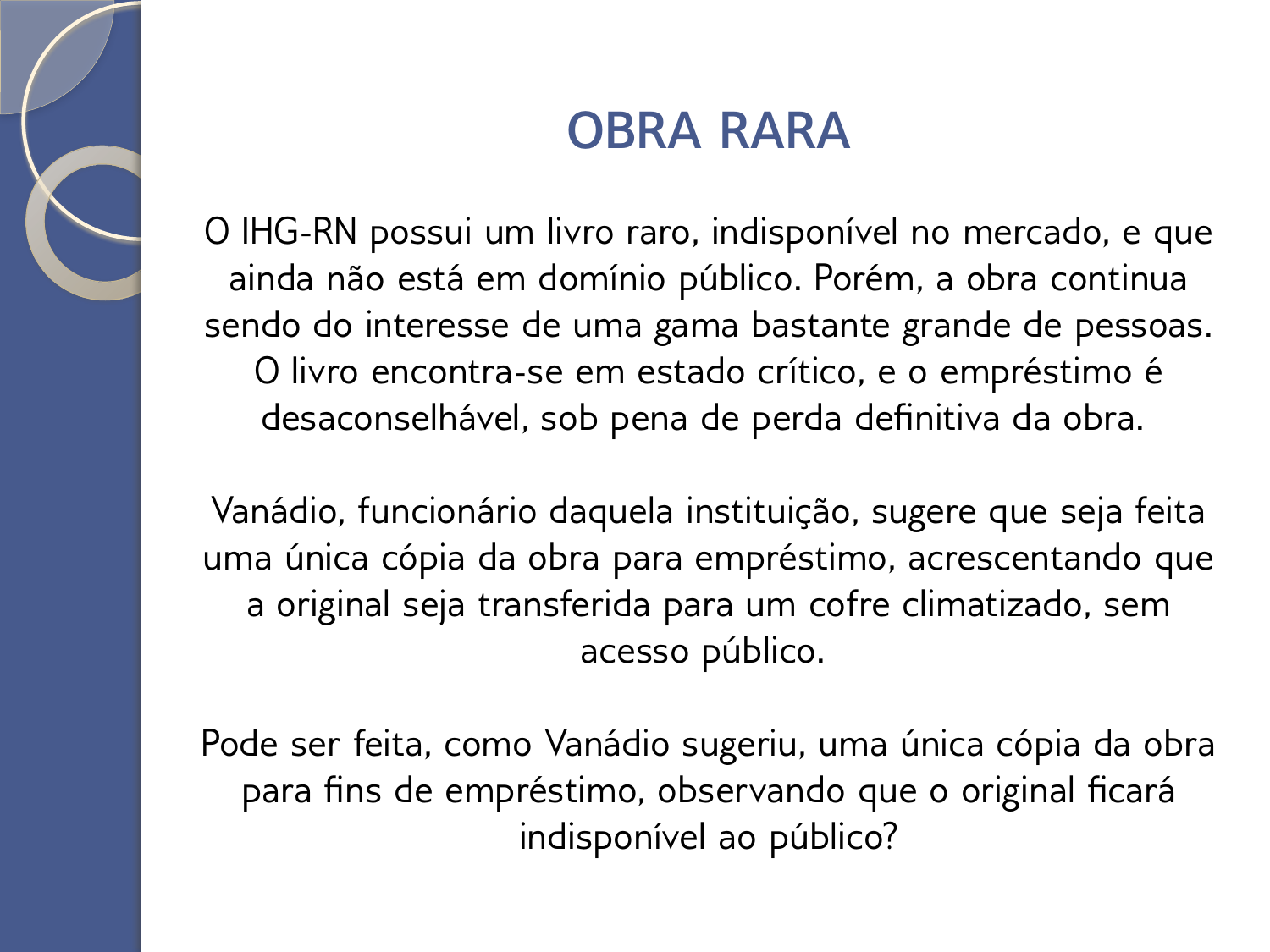

# OBRA RARA O IHG-RN possui um livro raro, indisponível no mercado, e que ainda não está em domínio público. Porém, a obra continua sendo do interesse de uma gama bastante grande de pessoas. O livro encontra-se em estado crítico, e o empréstimo é desaconselhável, sob pena de perda definitiva da obra. Vanádio, funcionário daquela instituição, sugere que seja feita uma única cópia da obra para empréstimo, acrescentando que a original seja transferida para um cofre climatizado, sem acesso público. Pode ser feita, como Vanádio sugeriu, uma única cópia da obra para fins de empréstimo, observando que o original ficará indisponível ao público?